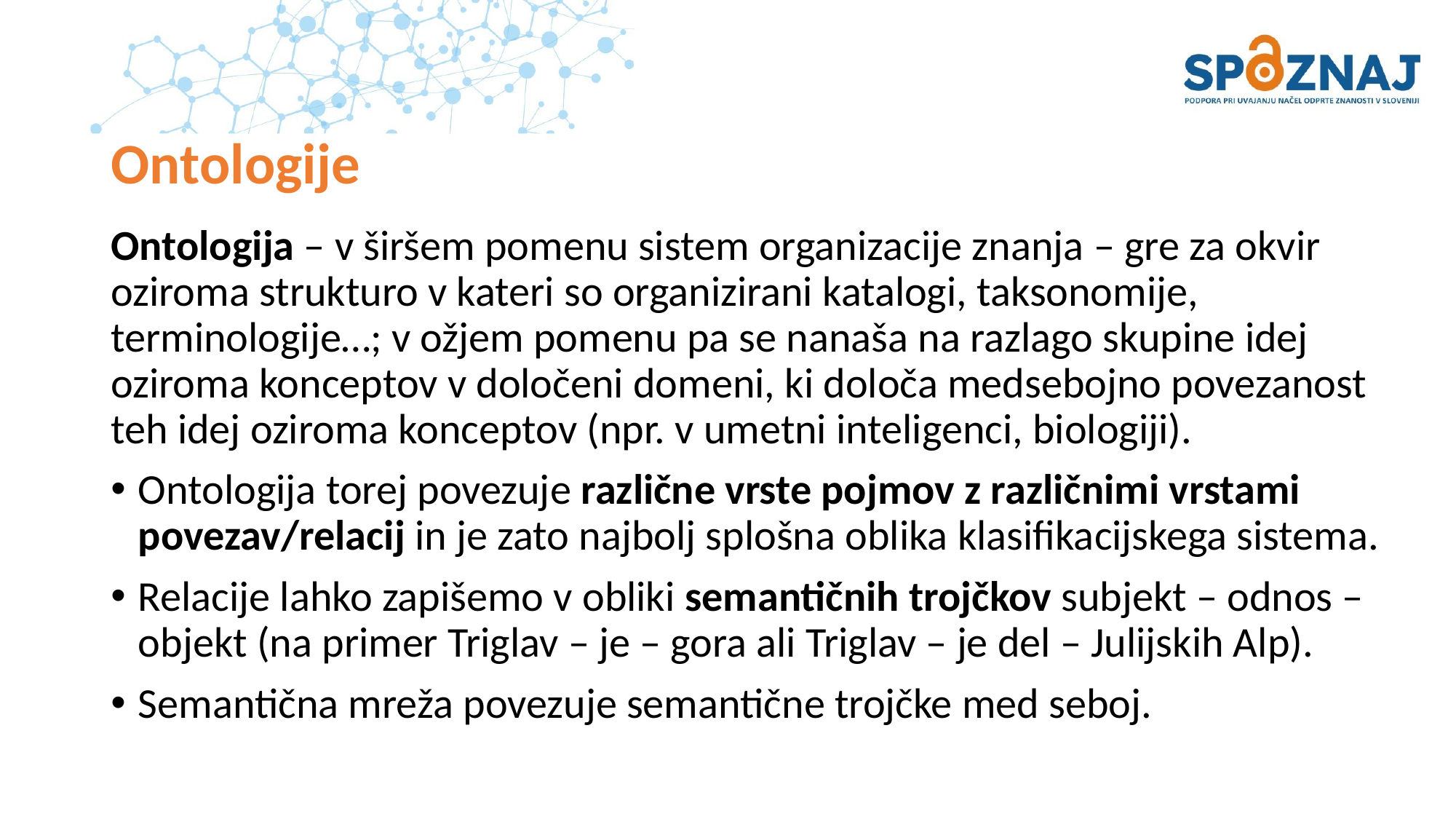

# Ontologije
Ontologija – v širšem pomenu sistem organizacije znanja – gre za okvir oziroma strukturo v kateri so organizirani katalogi, taksonomije, terminologije…; v ožjem pomenu pa se nanaša na razlago skupine idej oziroma konceptov v določeni domeni, ki določa medsebojno povezanost teh idej oziroma konceptov (npr. v umetni inteligenci, biologiji).
Ontologija torej povezuje različne vrste pojmov z različnimi vrstami povezav/relacij in je zato najbolj splošna oblika klasifikacijskega sistema.
Relacije lahko zapišemo v obliki semantičnih trojčkov subjekt – odnos – objekt (na primer Triglav – je – gora ali Triglav – je del – Julijskih Alp).
Semantična mreža povezuje semantične trojčke med seboj.